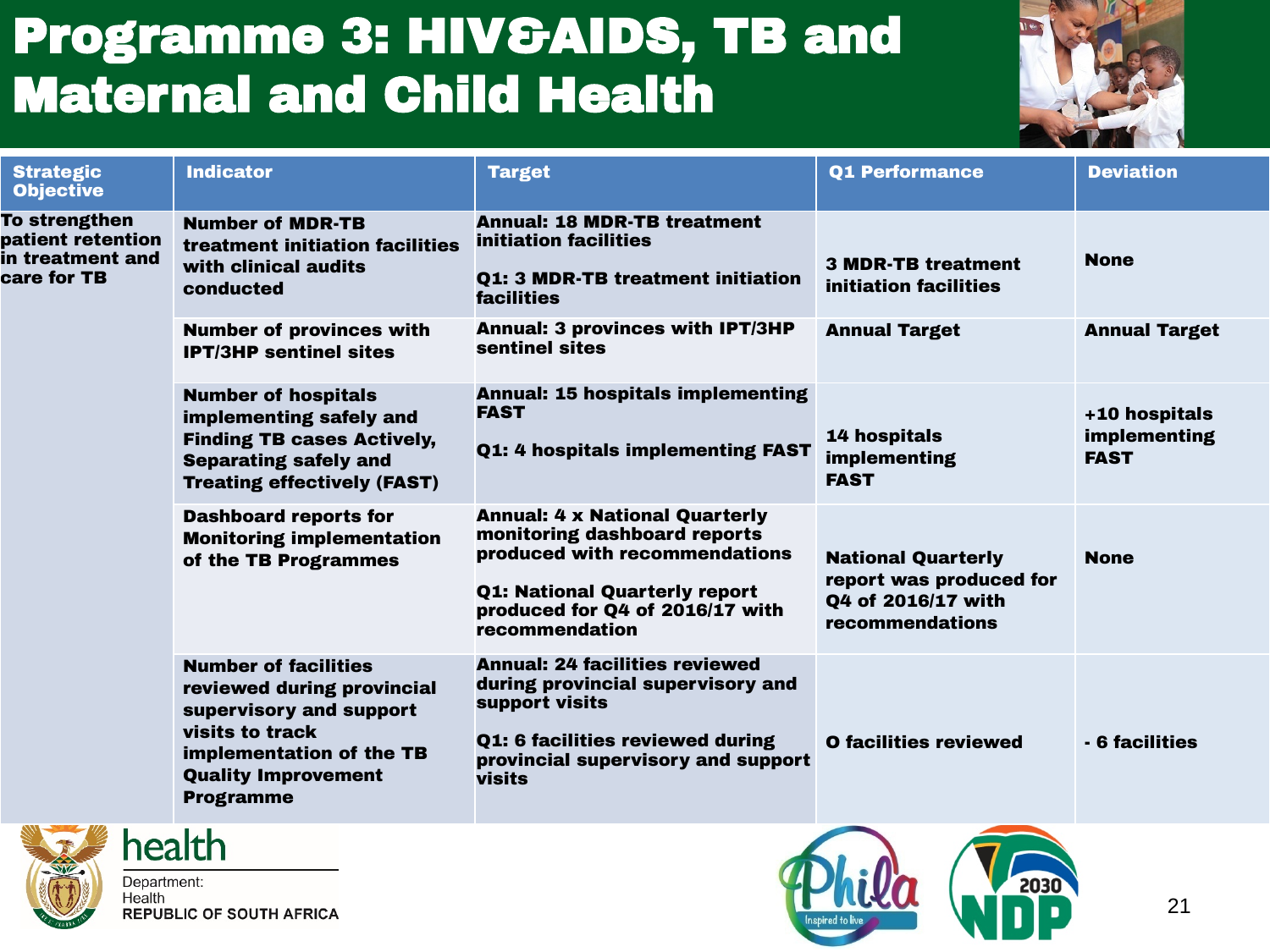

Programme 3: HIV&AIDS, TB and
Maternal and Child Health
| Strategic Objective | Indicator | Target | Q1 Performance | Deviation |
| --- | --- | --- | --- | --- |
| To strengthen patient retention in treatment and care for TB | Number of MDR-TB treatment initiation facilities with clinical audits conducted | Annual: 18 MDR-TB treatment initiation facilities Q1: 3 MDR-TB treatment initiation facilities | 3 MDR-TB treatment initiation facilities | None |
|  | Number of provinces with IPT/3HP sentinel sites | Annual: 3 provinces with IPT/3HP sentinel sites | Annual Target | Annual Target |
|  | Number of hospitals implementing safely and Finding TB cases Actively, Separating safely and Treating effectively (FAST) | Annual: 15 hospitals implementing FAST Q1: 4 hospitals implementing FAST | 14 hospitals implementing FAST | +10 hospitals implementing FAST |
|  | Dashboard reports for Monitoring implementation of the TB Programmes | Annual: 4 x National Quarterly monitoring dashboard reports produced with recommendations Q1: National Quarterly report produced for Q4 of 2016/17 with recommendation | National Quarterly report was produced for Q4 of 2016/17 with recommendations | None |
|  | Number of facilities reviewed during provincial supervisory and support visits to track implementation of the TB Quality Improvement Programme | Annual: 24 facilities reviewed during provincial supervisory and support visits Q1: 6 facilities reviewed during provincial supervisory and support visits | O facilities reviewed | - 6 facilities |
21